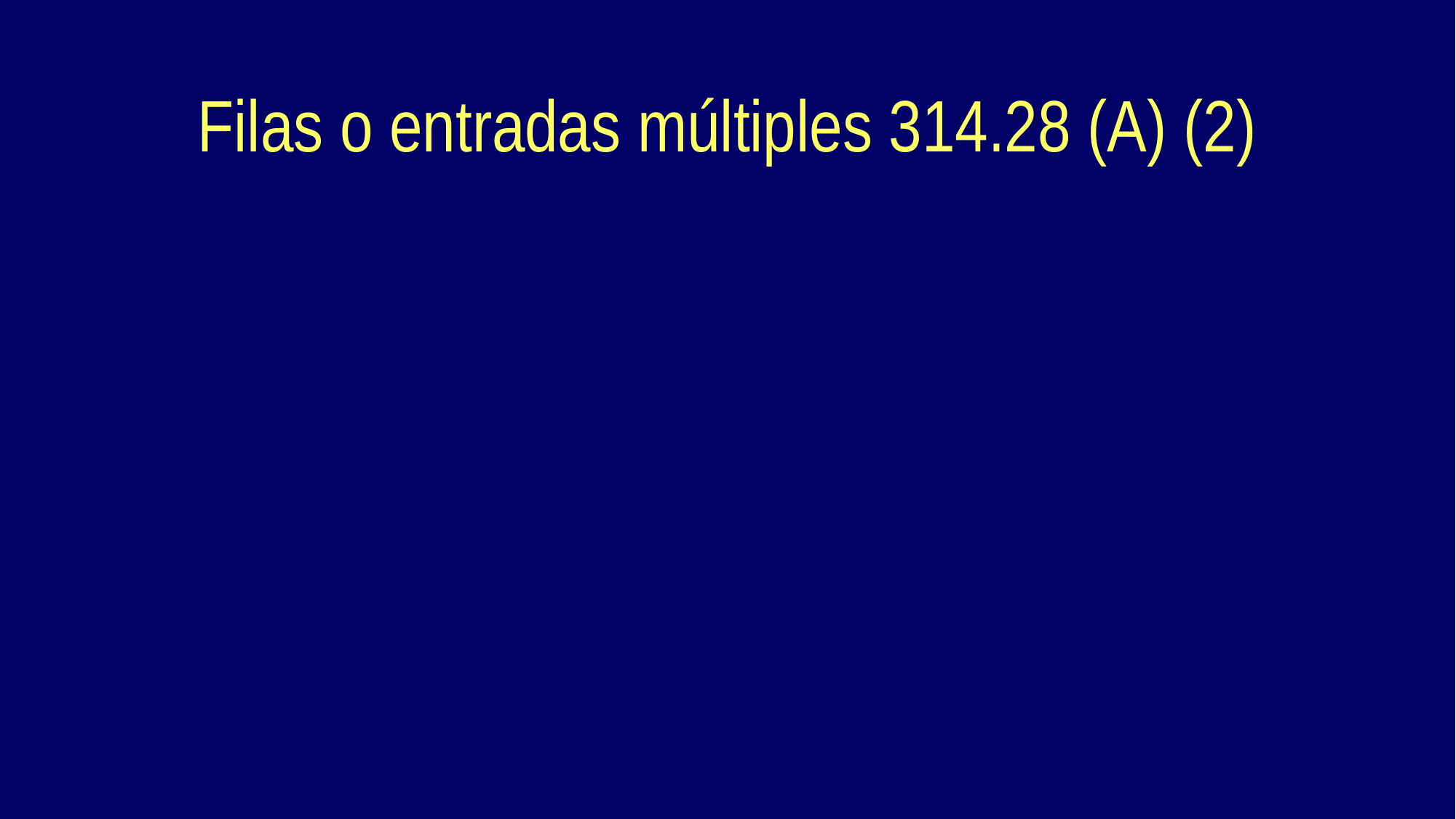

Filas o entradas múltiples 314.28 (A) (2)